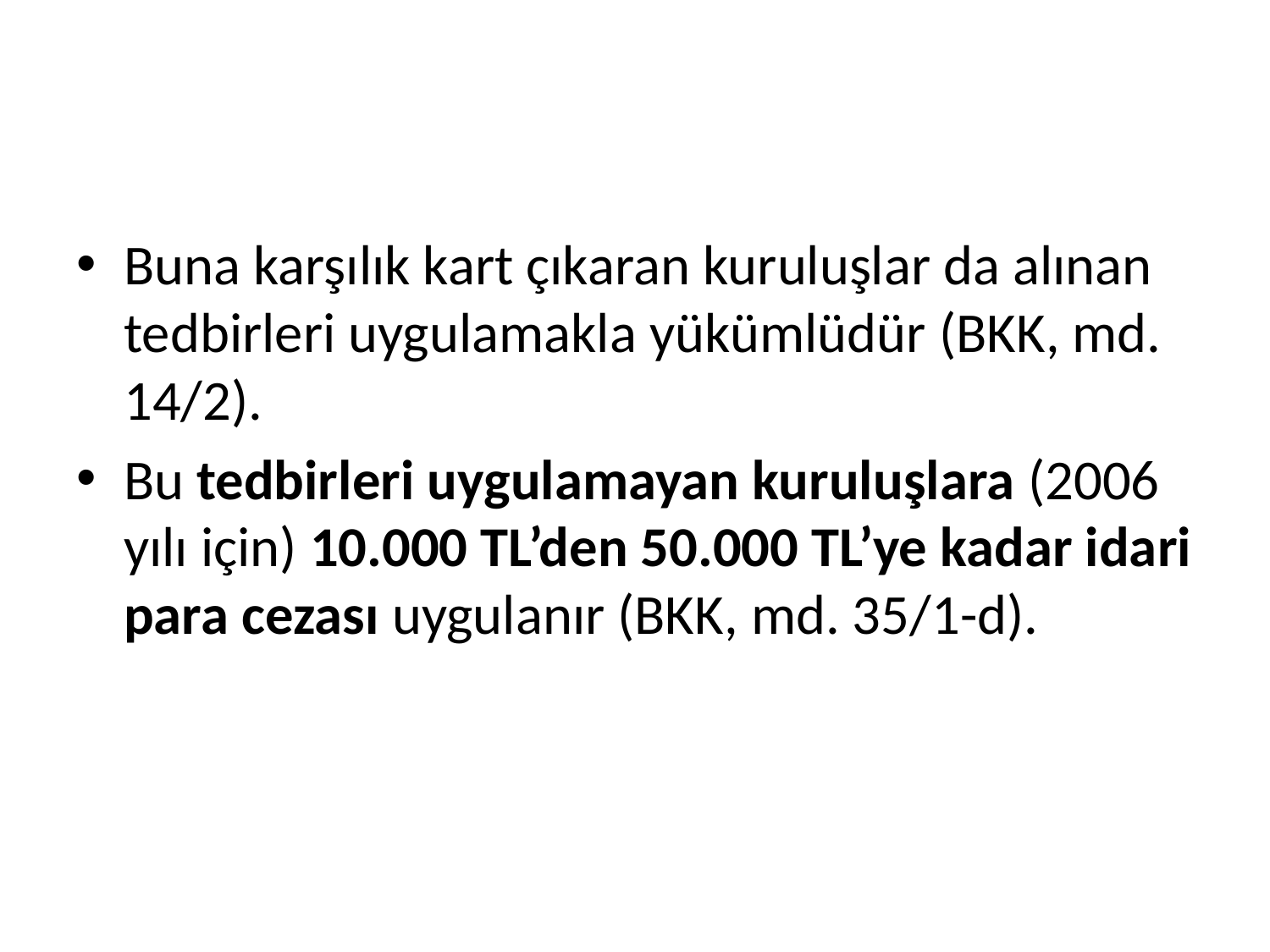

#
Buna karşılık kart çıkaran kuruluşlar da alınan tedbirleri uygulamakla yükümlüdür (BKK, md. 14/2).
Bu tedbirleri uygulamayan kuruluşlara (2006 yılı için) 10.000 TL’den 50.000 TL’ye kadar idari para cezası uygulanır (BKK, md. 35/1-d).